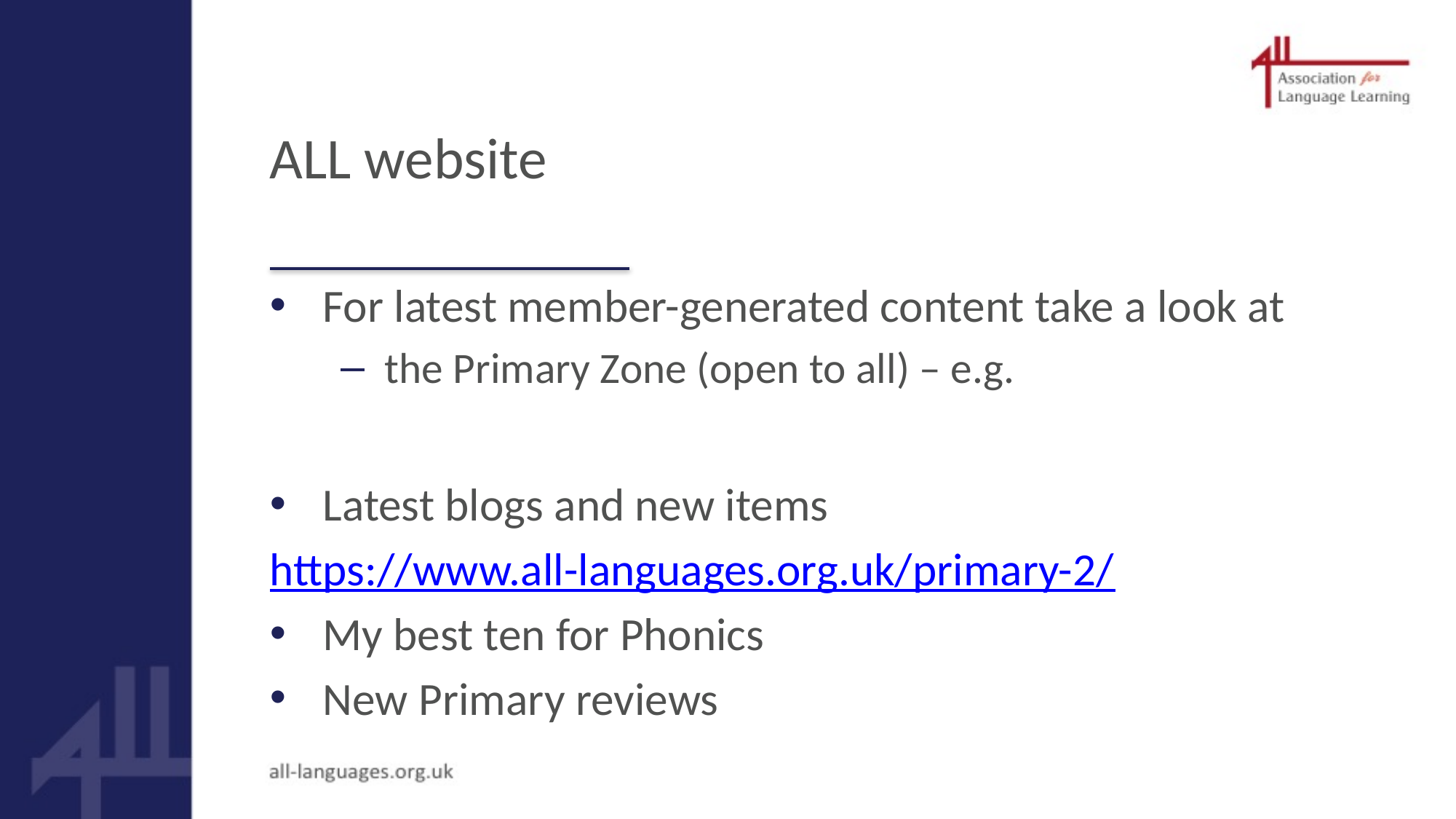

# ALL website
For latest member-generated content take a look at
the Primary Zone (open to all) – e.g.

Latest blogs and new items
https://www.all-languages.org.uk/primary-2/
My best ten for Phonics
New Primary reviews